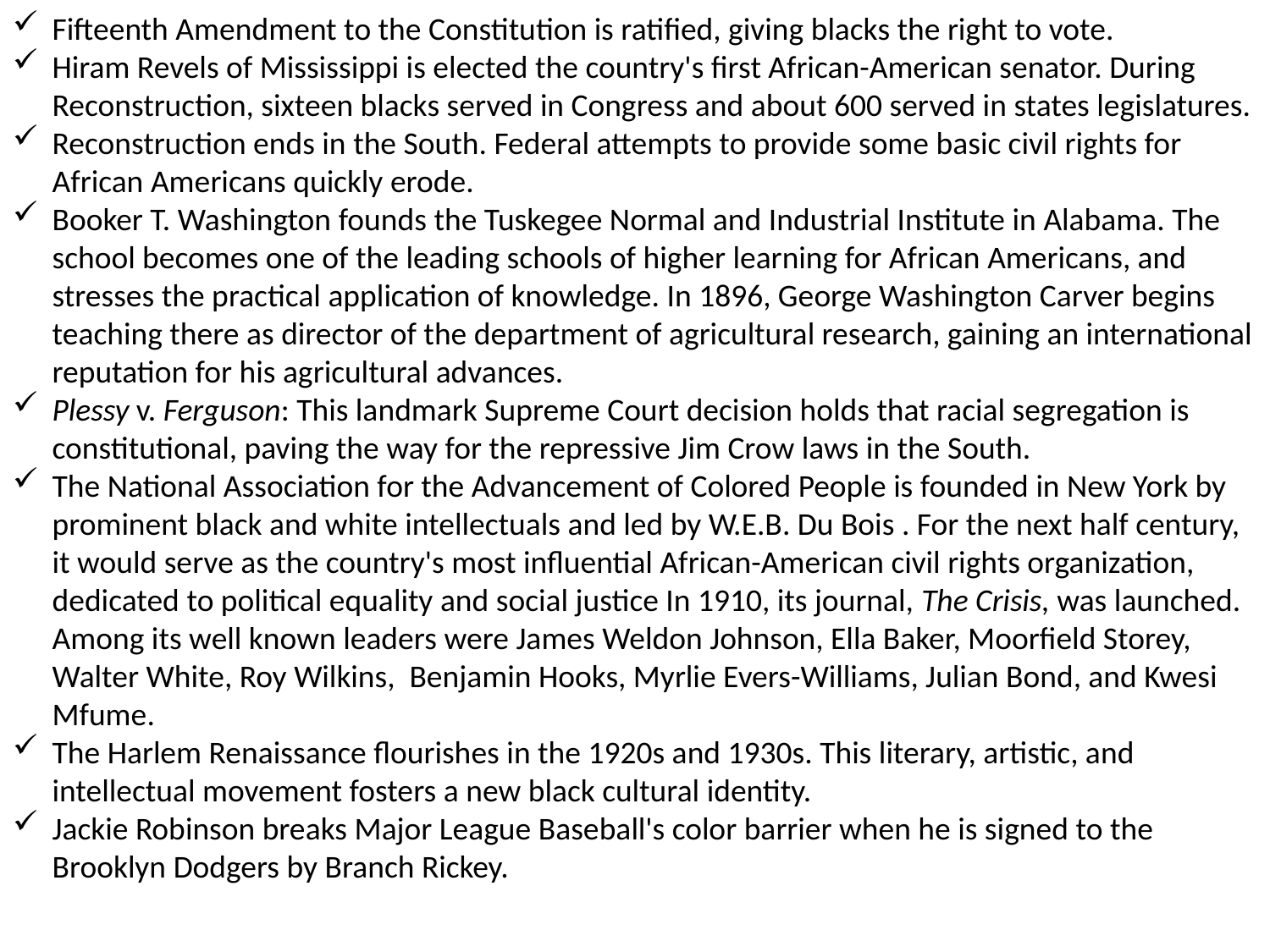

Fifteenth Amendment to the Constitution is ratified, giving blacks the right to vote.
Hiram Revels of Mississippi is elected the country's first African-American senator. During Reconstruction, sixteen blacks served in Congress and about 600 served in states legislatures.
Reconstruction ends in the South. Federal attempts to provide some basic civil rights for African Americans quickly erode.
Booker T. Washington founds the Tuskegee Normal and Industrial Institute in Alabama. The school becomes one of the leading schools of higher learning for African Americans, and stresses the practical application of knowledge. In 1896, George Washington Carver begins teaching there as director of the department of agricultural research, gaining an international reputation for his agricultural advances.
Plessy v. Ferguson: This landmark Supreme Court decision holds that racial segregation is constitutional, paving the way for the repressive Jim Crow laws in the South.
The National Association for the Advancement of Colored People is founded in New York by prominent black and white intellectuals and led by W.E.B. Du Bois . For the next half century, it would serve as the country's most influential African-American civil rights organization, dedicated to political equality and social justice In 1910, its journal, The Crisis, was launched. Among its well known leaders were James Weldon Johnson, Ella Baker, Moorfield Storey, Walter White, Roy Wilkins,  Benjamin Hooks, Myrlie Evers-Williams, Julian Bond, and Kwesi Mfume.
The Harlem Renaissance flourishes in the 1920s and 1930s. This literary, artistic, and intellectual movement fosters a new black cultural identity.
Jackie Robinson breaks Major League Baseball's color barrier when he is signed to the Brooklyn Dodgers by Branch Rickey.